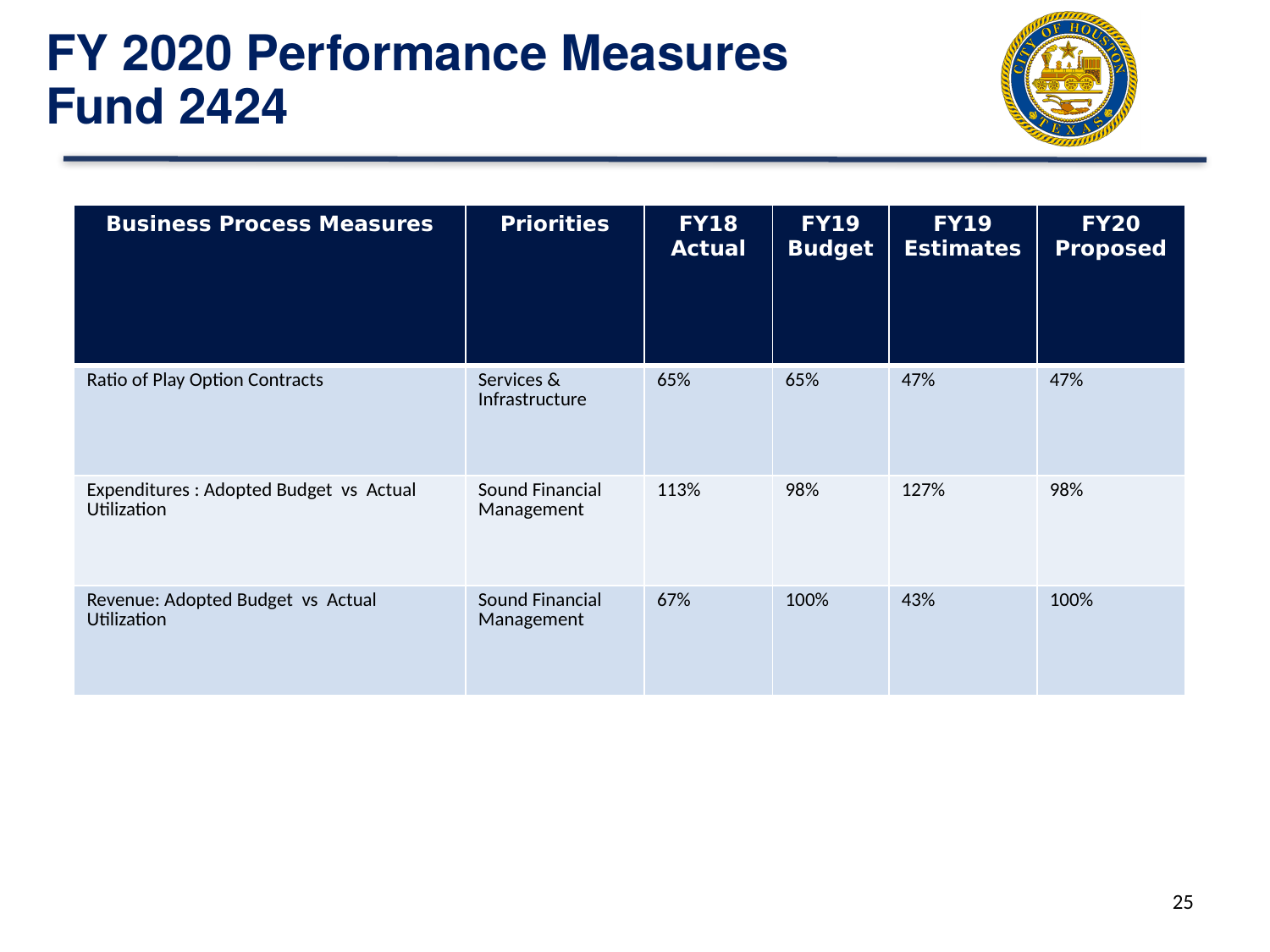

# FY 2020 Performance Measures Fund 2424
| Business Process Measures | Priorities | FY18 Actual | FY19 Budget | FY19 Estimates | FY20 Proposed |
| --- | --- | --- | --- | --- | --- |
| Ratio of Play Option Contracts | Services & Infrastructure | 65% | 65% | 47% | 47% |
| Expenditures : Adopted Budget vs Actual Utilization | Sound Financial Management | 113% | 98% | 127% | 98% |
| Revenue: Adopted Budget vs Actual Utilization | Sound Financial Management | 67% | 100% | 43% | 100% |
25